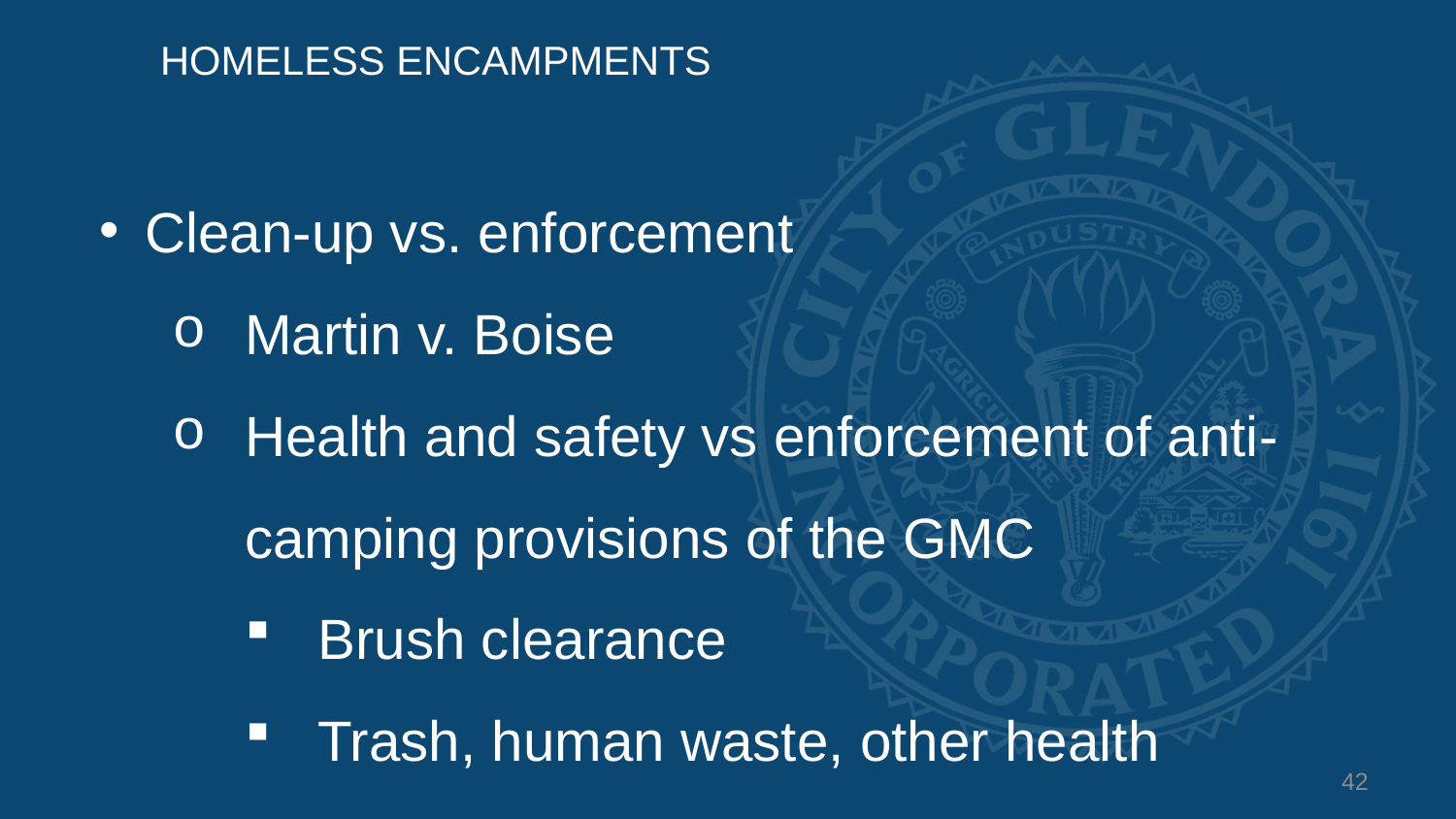

HOMELESS ENCAMPMENTS
Clean-up vs. enforcement
Martin v. Boise
Health and safety vs enforcement of anti-camping provisions of the GMC
Brush clearance
Trash, human waste, other health issues
42